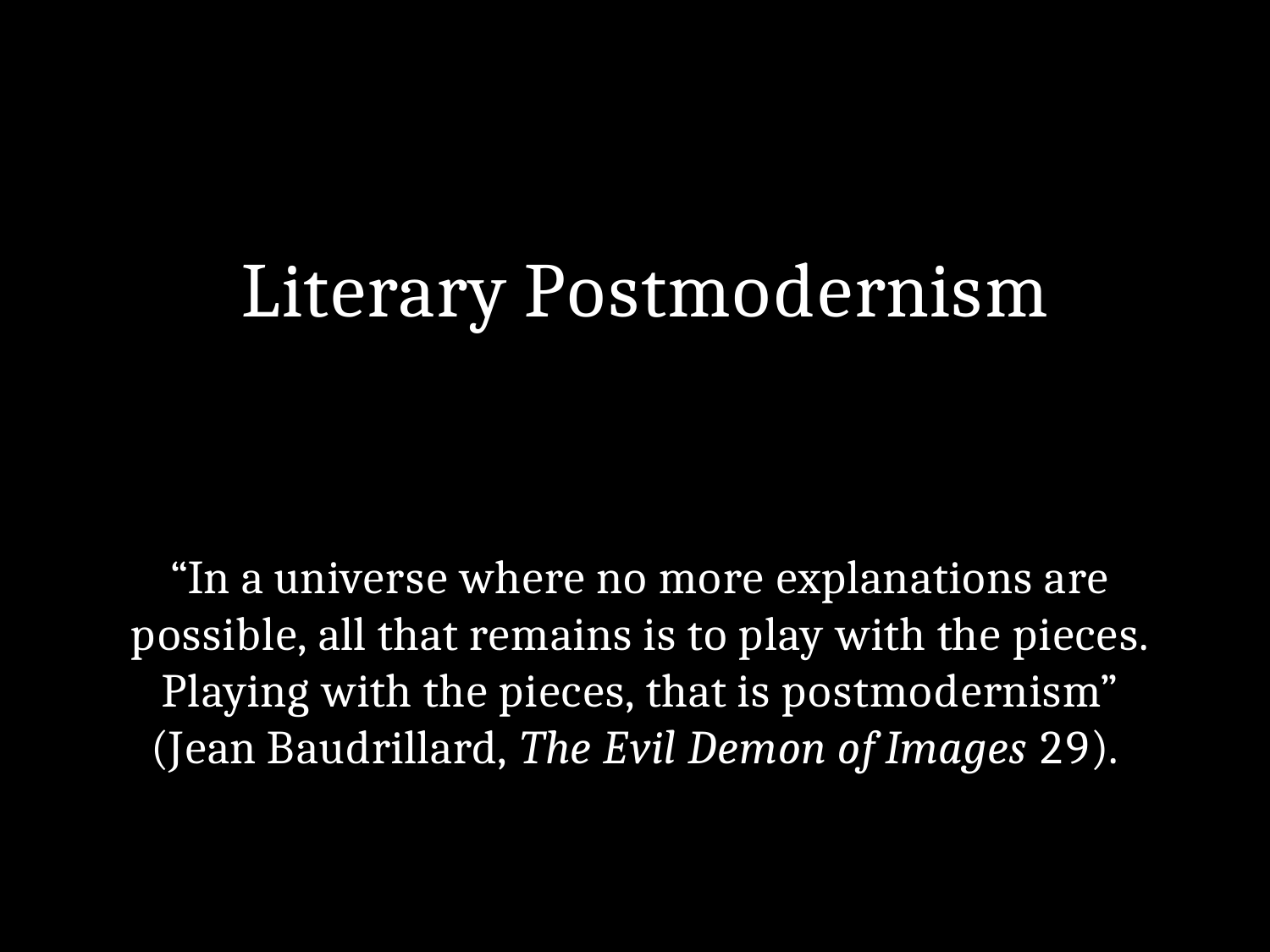

# Literary Postmodernism
“In a universe where no more explanations are possible, all that remains is to play with the pieces. Playing with the pieces, that is postmodernism” (Jean Baudrillard, The Evil Demon of Images 29).